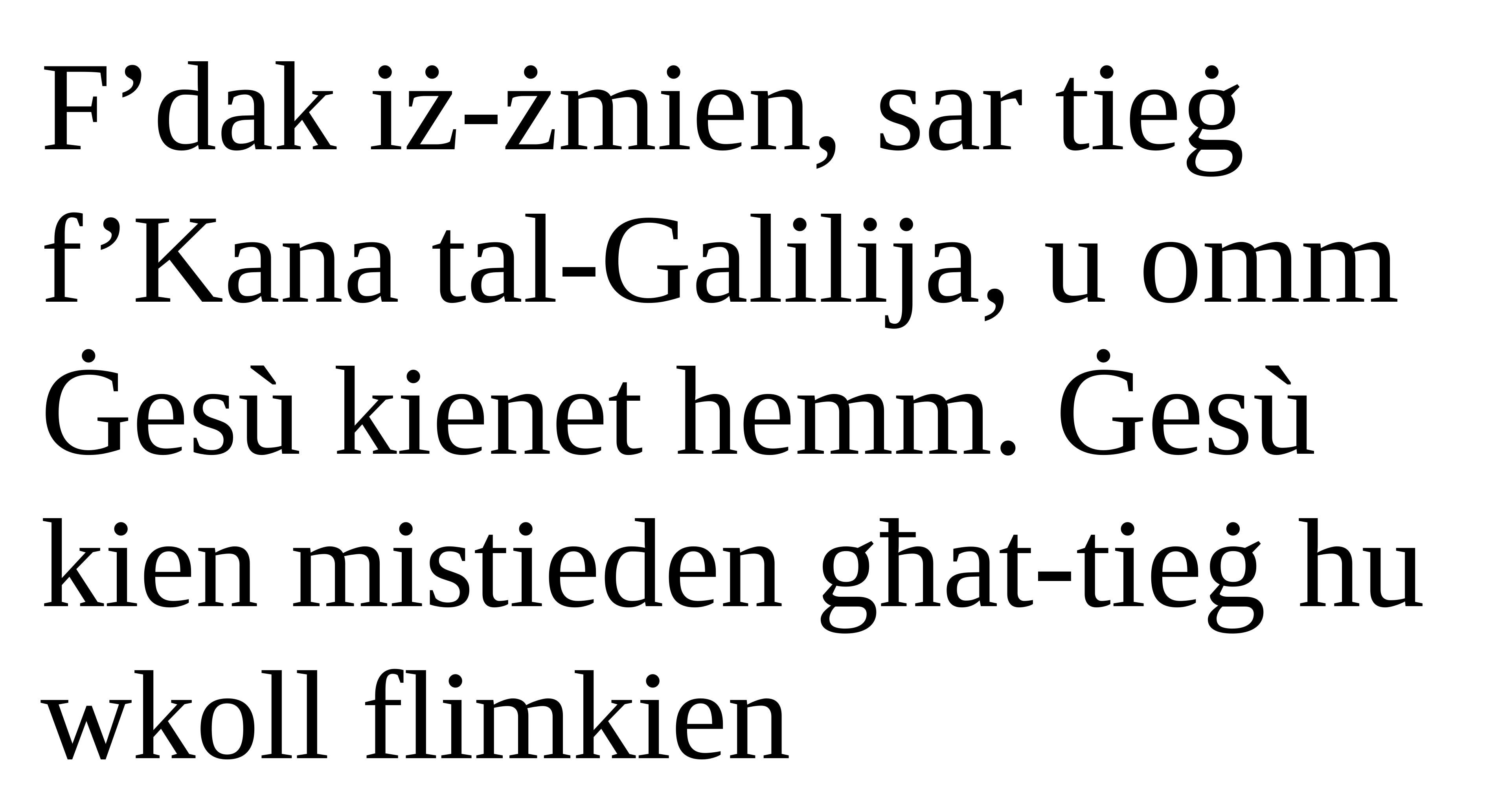

F’dak iż-żmien, sar tieġ f’Kana tal-Galilija, u omm Ġesù kienet hemm. Ġesù kien mistieden għat-tieġ hu wkoll flimkien